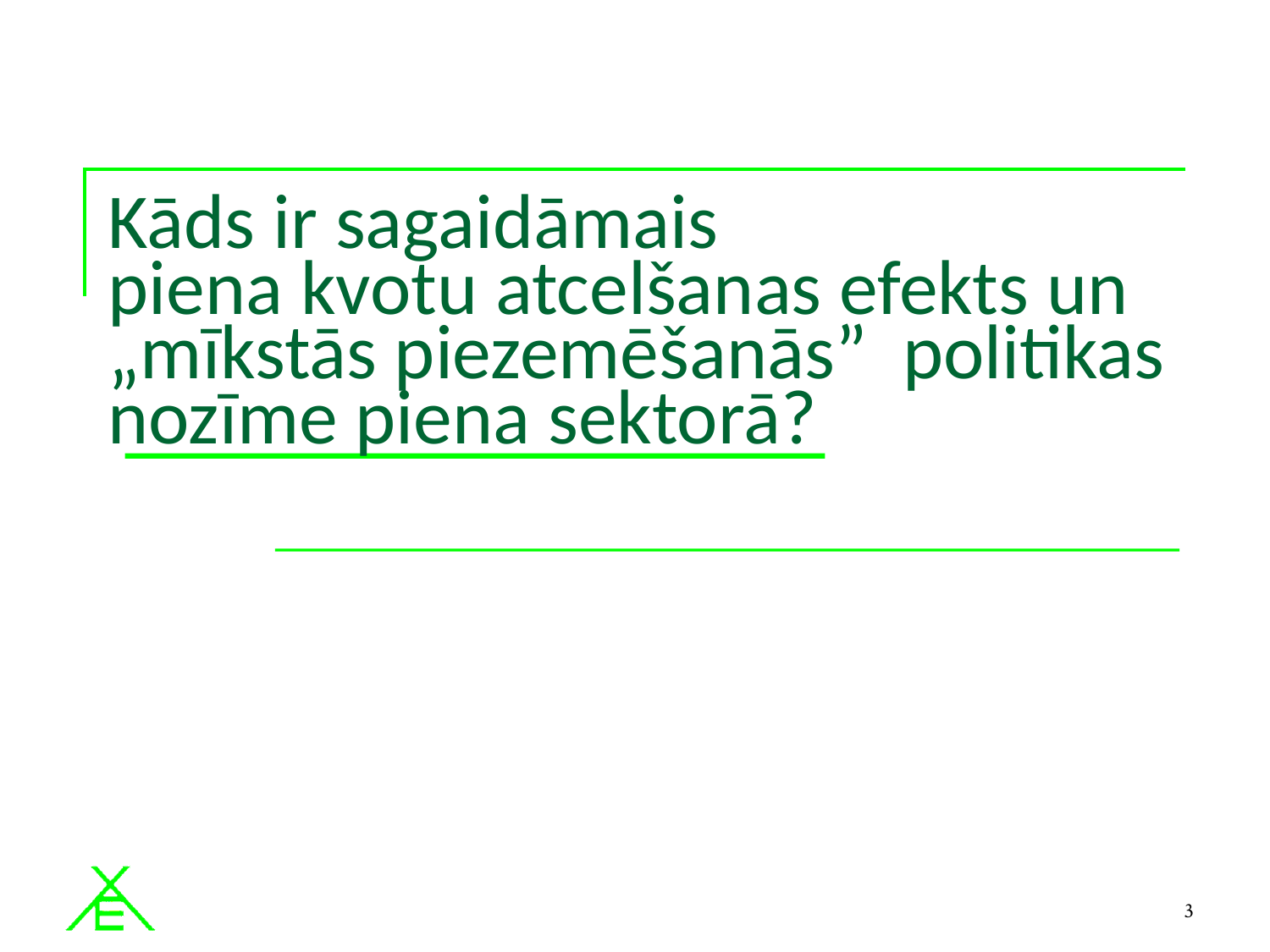

# Kāds ir sagaidāmais piena kvotu atcelšanas efekts un „mīkstās piezemēšanās”  politikas nozīme piena sektorā?

3